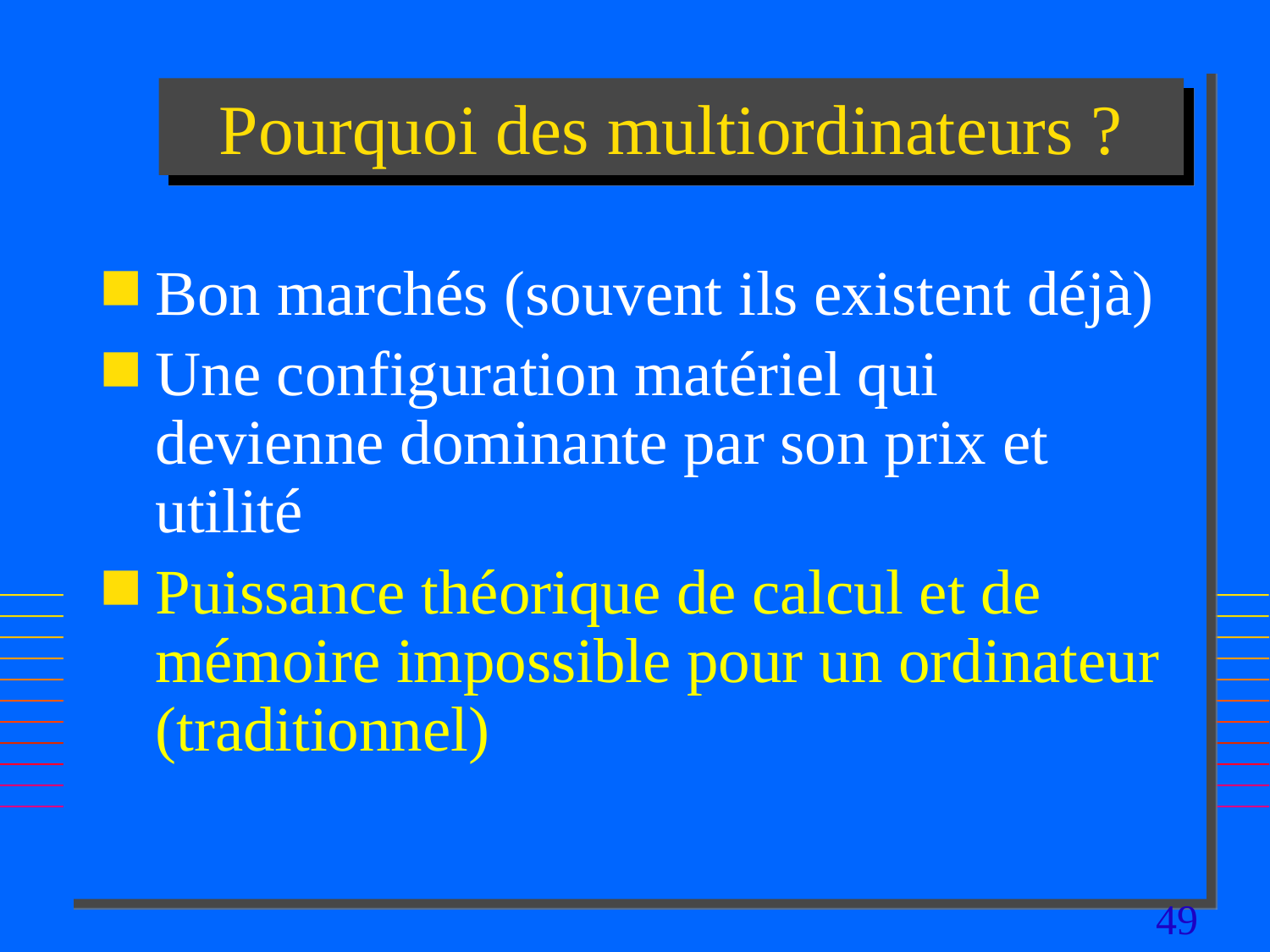

# Pourquoi des multiordinateurs ?
Bon marchés (souvent ils existent déjà)
Une configuration matériel qui devienne dominante par son prix et utilité
Puissance théorique de calcul et de mémoire impossible pour un ordinateur (traditionnel)